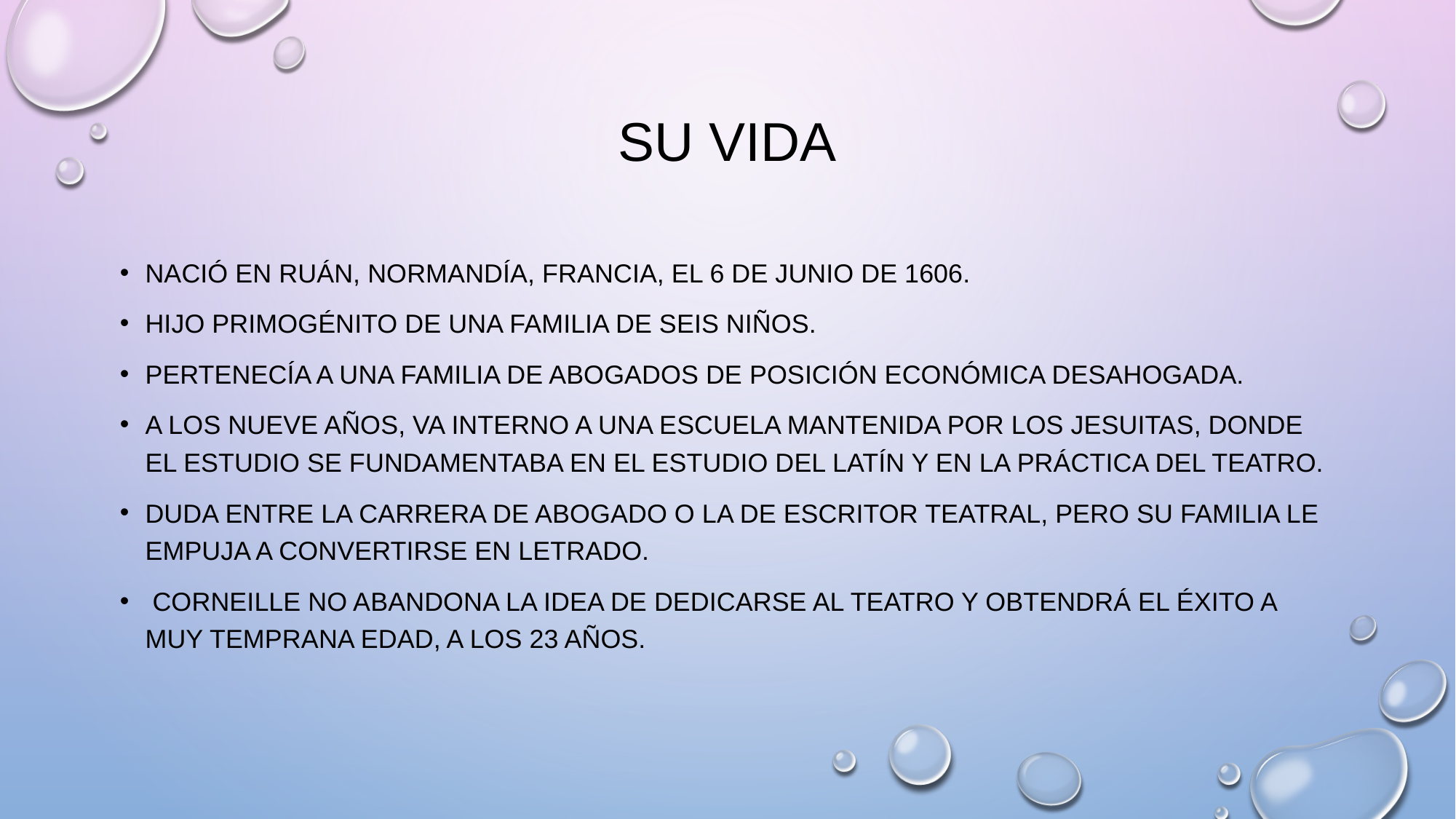

# SU VIDA
nació en Ruán, Normandía, Francia, el 6 de junio de 1606.
Hijo primogénito de una familia de seis niños.
pertenecía a unA FAMILIA de abogados de posición económica desahogada.
A los nueve años, va interno a una escuela mantenida por los jesuitas, donde el estudio se fundamentaba en el estudio del latín y en la práctica del teatro.
Duda entre la carrera de abogado o la de escritor teatral, pero su familia le empuja a convertirse en letrado.
 Corneille no abandona la idea de dedicarse al teatro y obtendrá el éxito a muy temprana edad, a los 23 años.